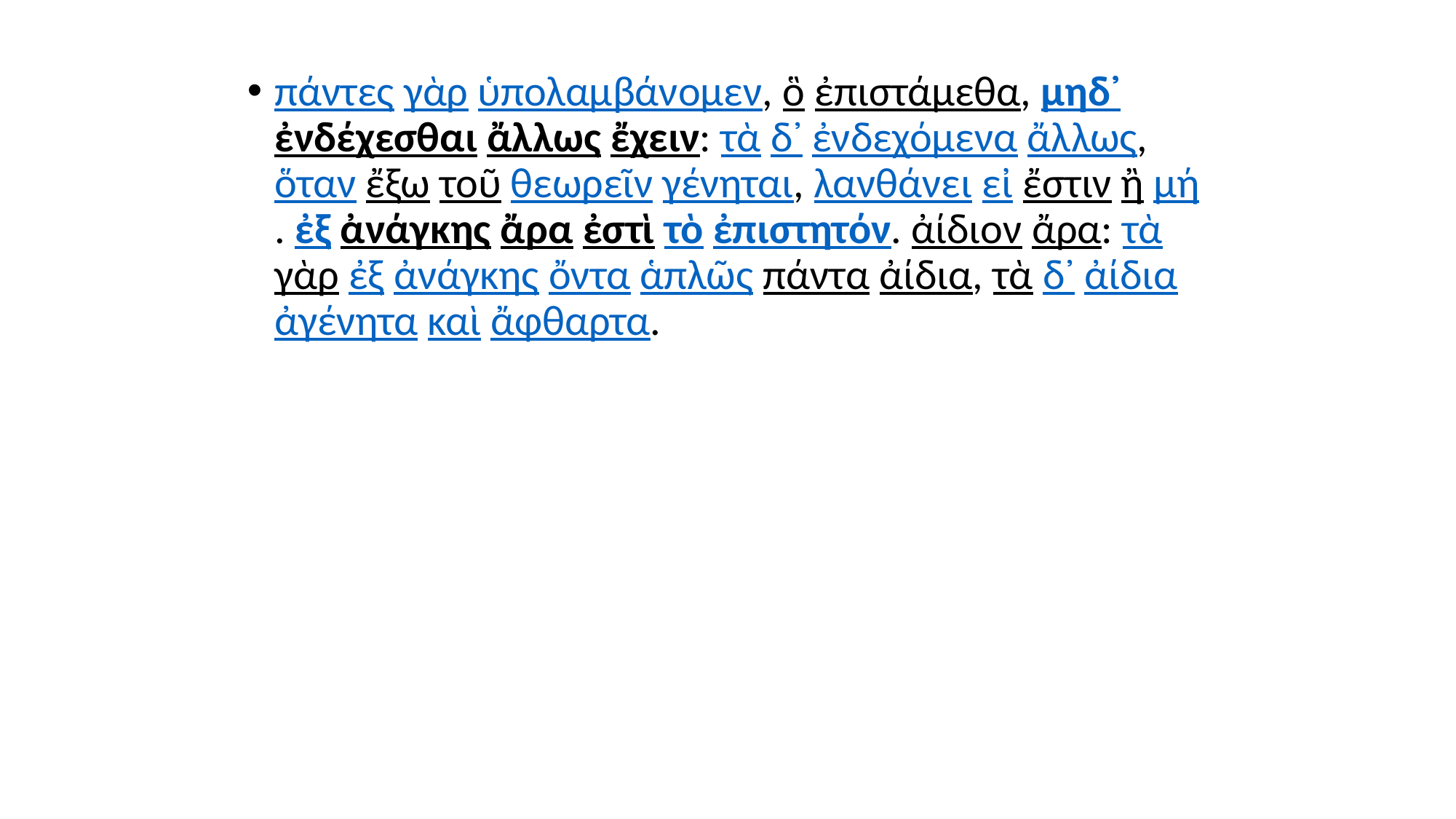

πάντες γὰρ ὑπολαμβάνομεν, ὃ ἐπιστάμεθα, μηδ᾽ ἐνδέχεσθαι ἄλλως ἔχειν: τὰ δ᾽ ἐνδεχόμενα ἄλλως, ὅταν ἔξω τοῦ θεωρεῖν γένηται, λανθάνει εἰ ἔστιν ἢ μή. ἐξ ἀνάγκης ἄρα ἐστὶ τὸ ἐπιστητόν. ἀίδιον ἄρα: τὰ γὰρ ἐξ ἀνάγκης ὄντα ἁπλῶς πάντα ἀίδια, τὰ δ᾽ ἀίδια ἀγένητα καὶ ἄφθαρτα.